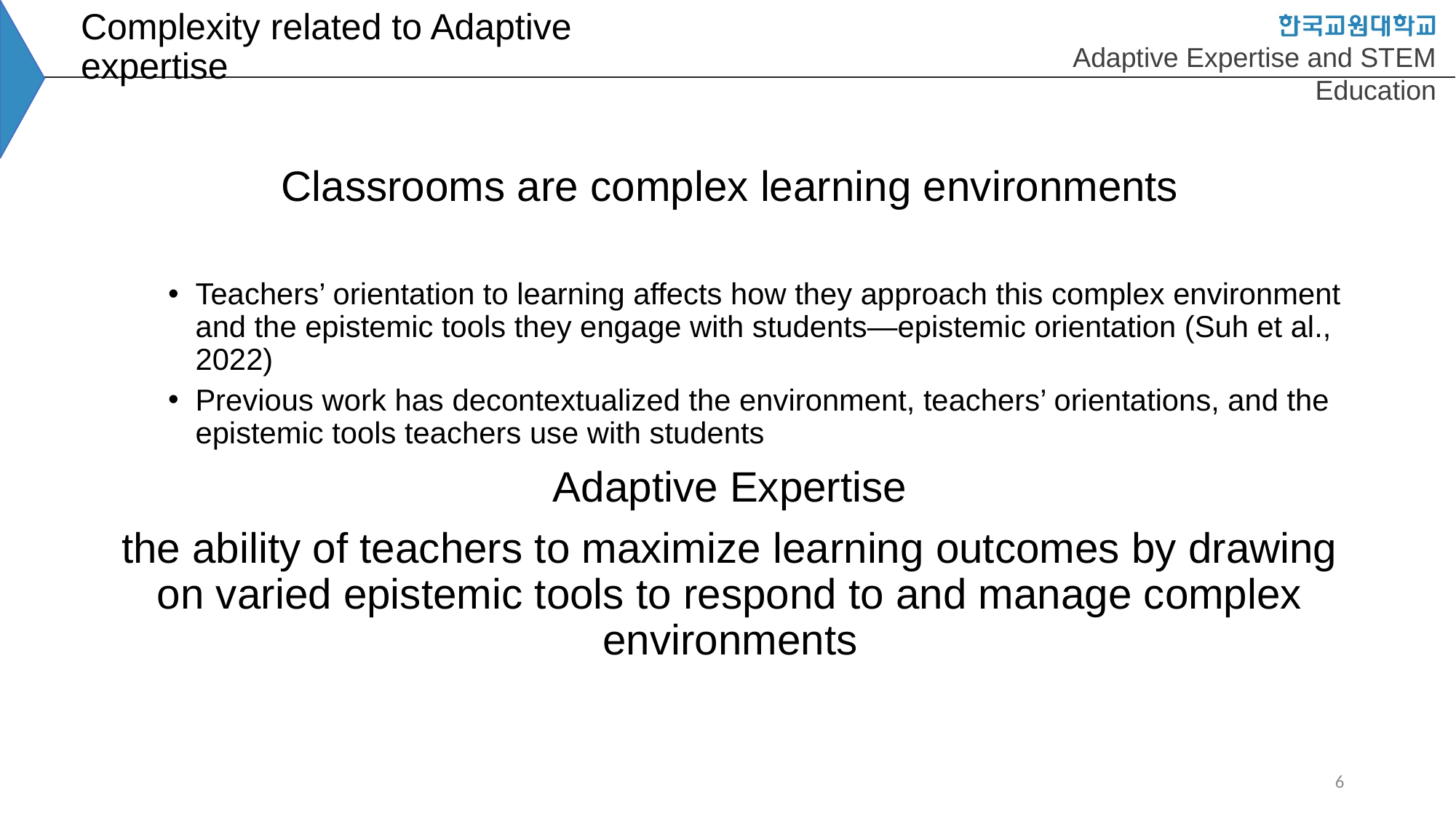

# Complexity related to Adaptive expertise
Classrooms are complex learning environments

Teachers’ orientation to learning affects how they approach this complex environment and the epistemic tools they engage with students—epistemic orientation (Suh et al., 2022)
Previous work has decontextualized the environment, teachers’ orientations, and the epistemic tools teachers use with students
Adaptive Expertise
the ability of teachers to maximize learning outcomes by drawing on varied epistemic tools to respond to and manage complex environments

6